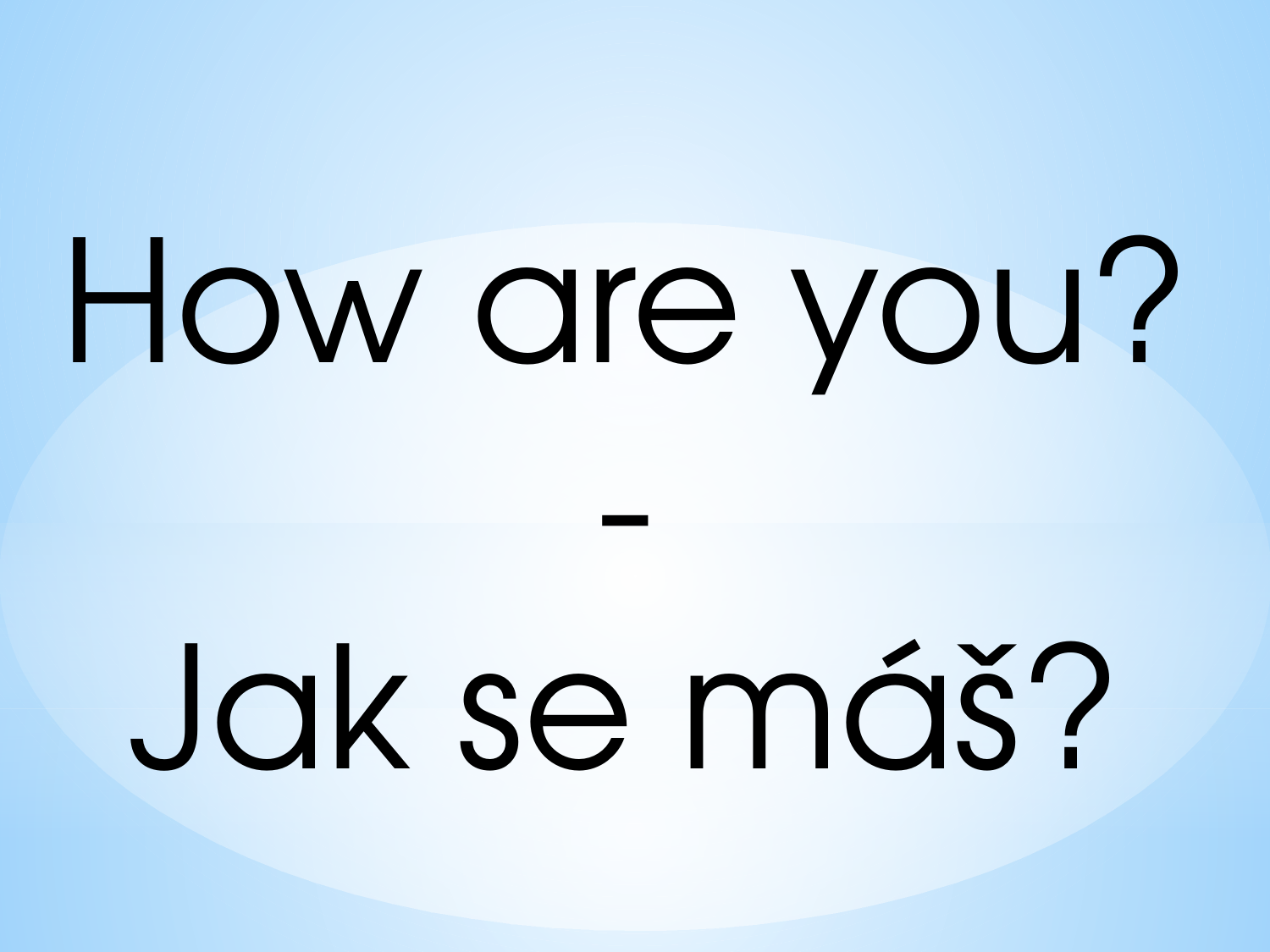

How are you?
-
Jak se máš?